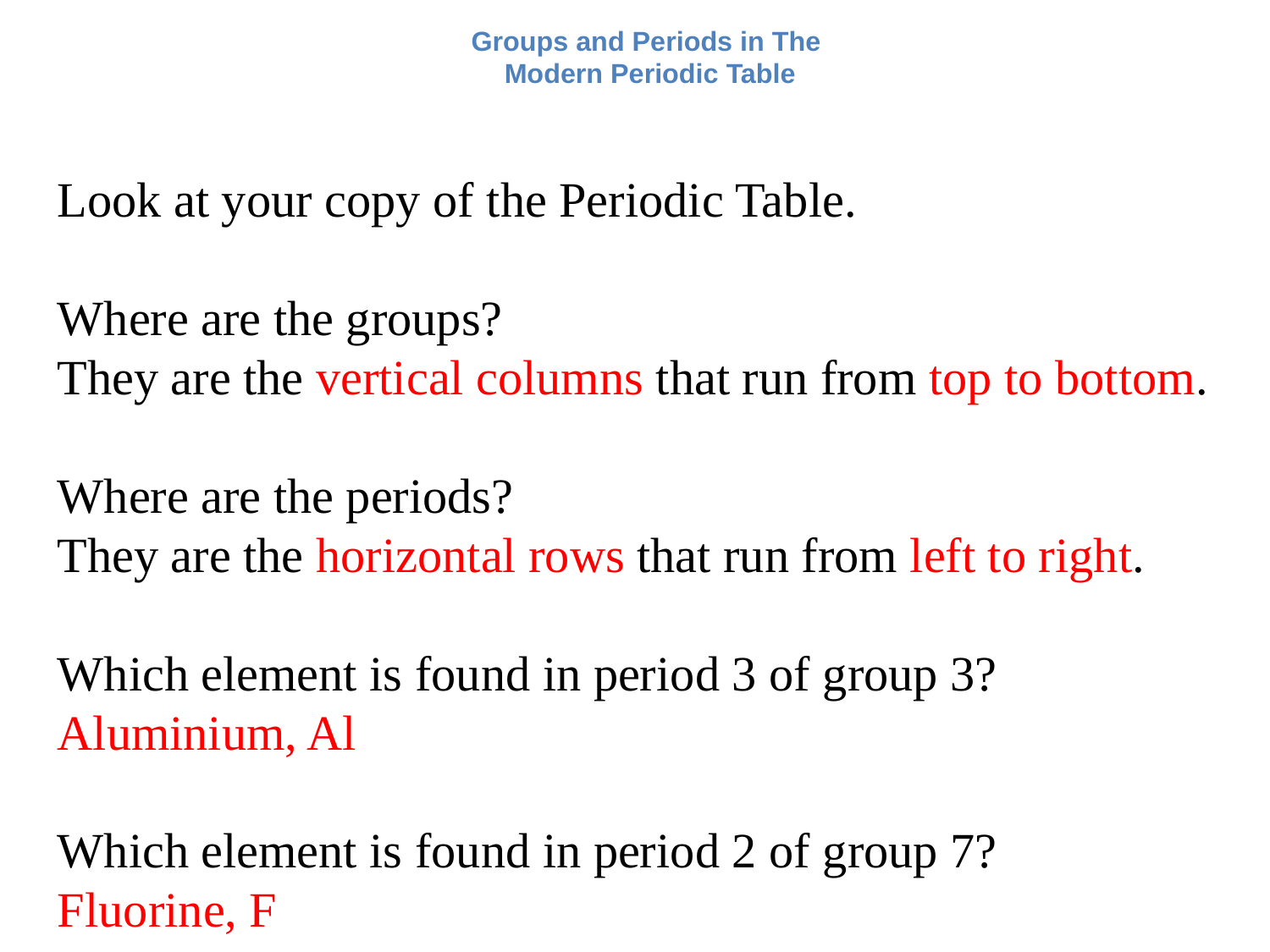

# Groups and Periods in The Modern Periodic Table
Look at your copy of the Periodic Table.

Where are the groups?
They are the vertical columns that run from top to bottom.

Where are the periods?
They are the horizontal rows that run from left to right.

Which element is found in period 3 of group 3?
Aluminium, Al

Which element is found in period 2 of group 7?
Fluorine, F